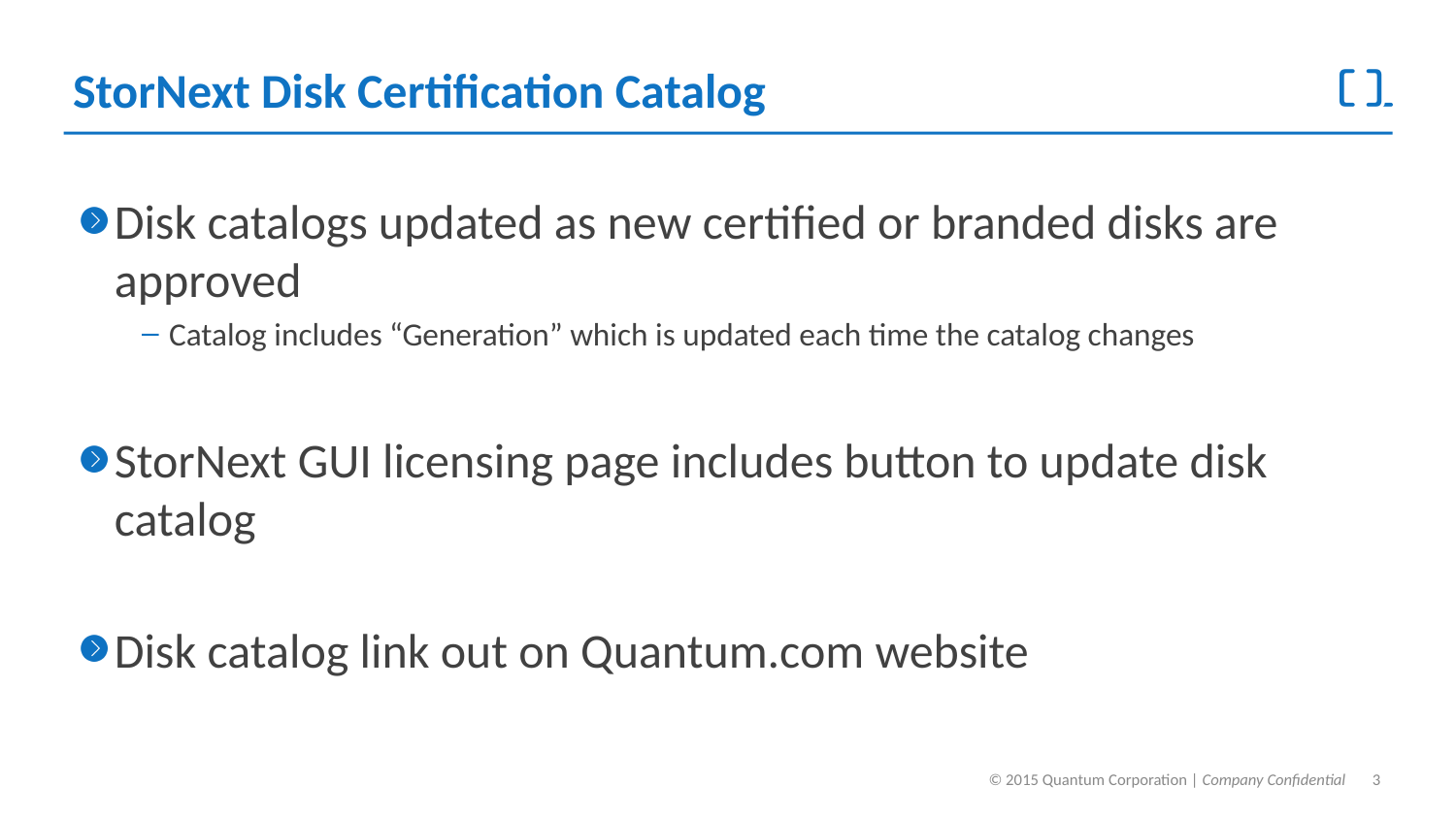

# StorNext Disk Certification Catalog
Disk catalogs updated as new certified or branded disks are approved
Catalog includes “Generation” which is updated each time the catalog changes

StorNext GUI licensing page includes button to update disk catalog

Disk catalog link out on Quantum.com website